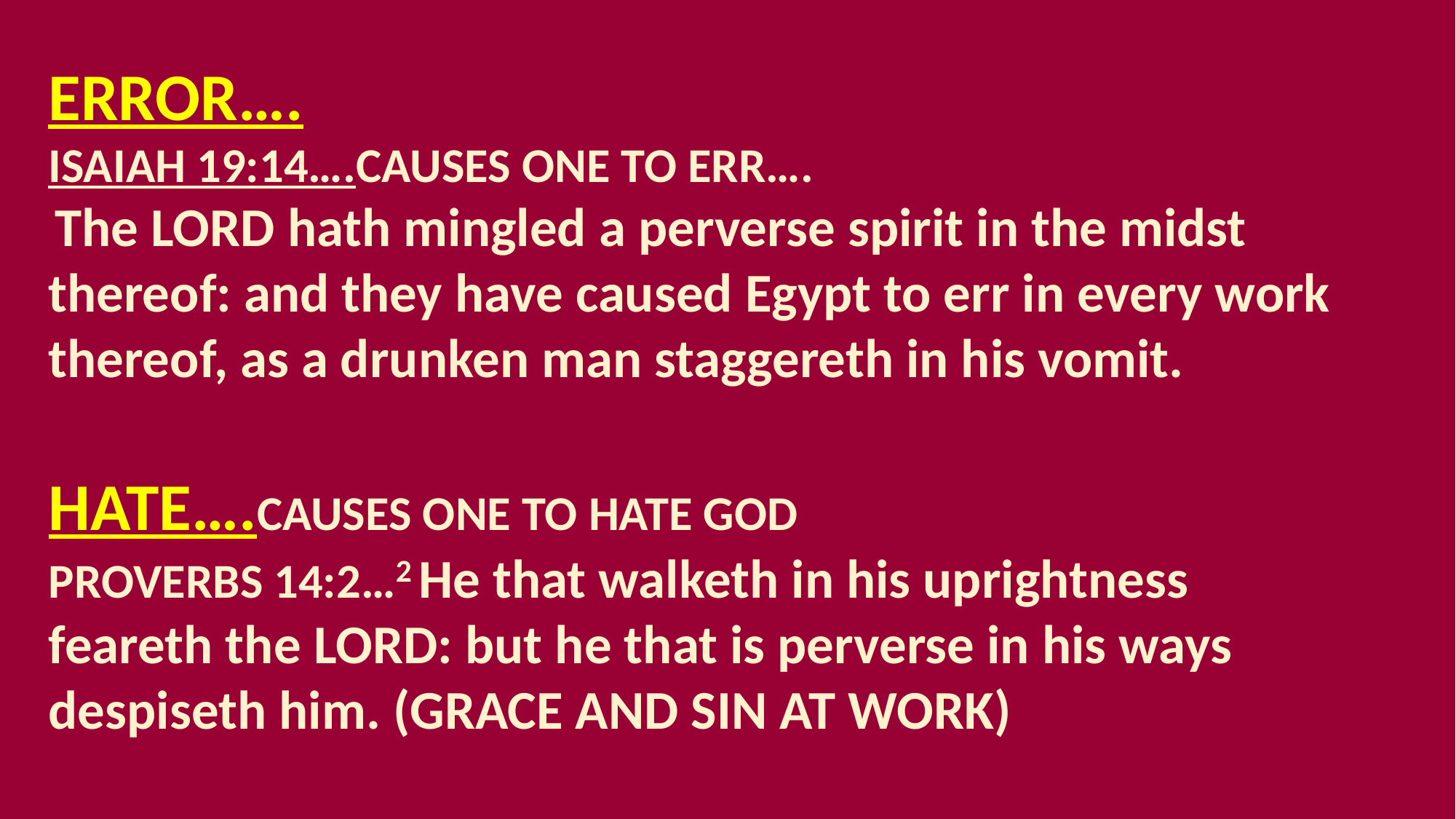

ERROR….
ISAIAH 19:14….CAUSES ONE TO ERR….
 The Lord hath mingled a perverse spirit in the midst thereof: and they have caused Egypt to err in every work thereof, as a drunken man staggereth in his vomit.
HATE….CAUSES ONE TO HATE GOD
PROVERBS 14:2…2 He that walketh in his uprightness feareth the Lord: but he that is perverse in his ways despiseth him. (GRACE AND SIN AT WORK)